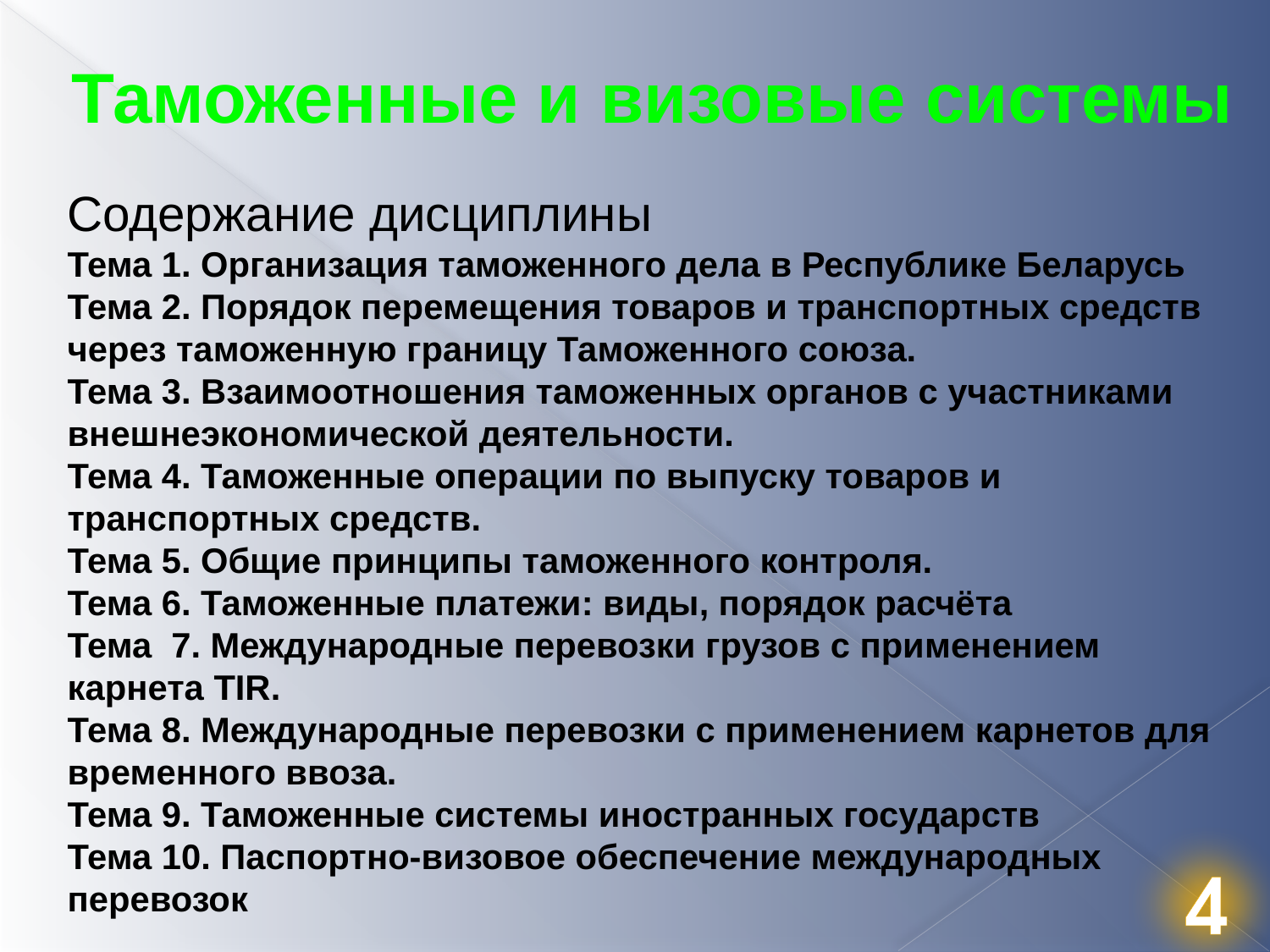

Таможенные и визовые системы
Содержание дисциплины
Тема 1. Организация таможенного дела в Республике Беларусь
Тема 2. Порядок перемещения товаров и транспортных средств через таможенную границу Таможенного союза.
Тема 3. Взаимоотношения таможенных органов с участниками внешнеэкономической деятельности.
Тема 4. Таможенные операции по выпуску товаров и транспортных средств.
Тема 5. Общие принципы таможенного контроля.
Тема 6. Таможенные платежи: виды, порядок расчёта
Тема  7. Международные перевозки грузов с применением карнета TIR.
Тема 8. Международные перевозки с применением карнетов для временного ввоза.
Тема 9. Таможенные системы иностранных государств
Тема 10. Паспортно-визовое обеспечение международных перевозок
4